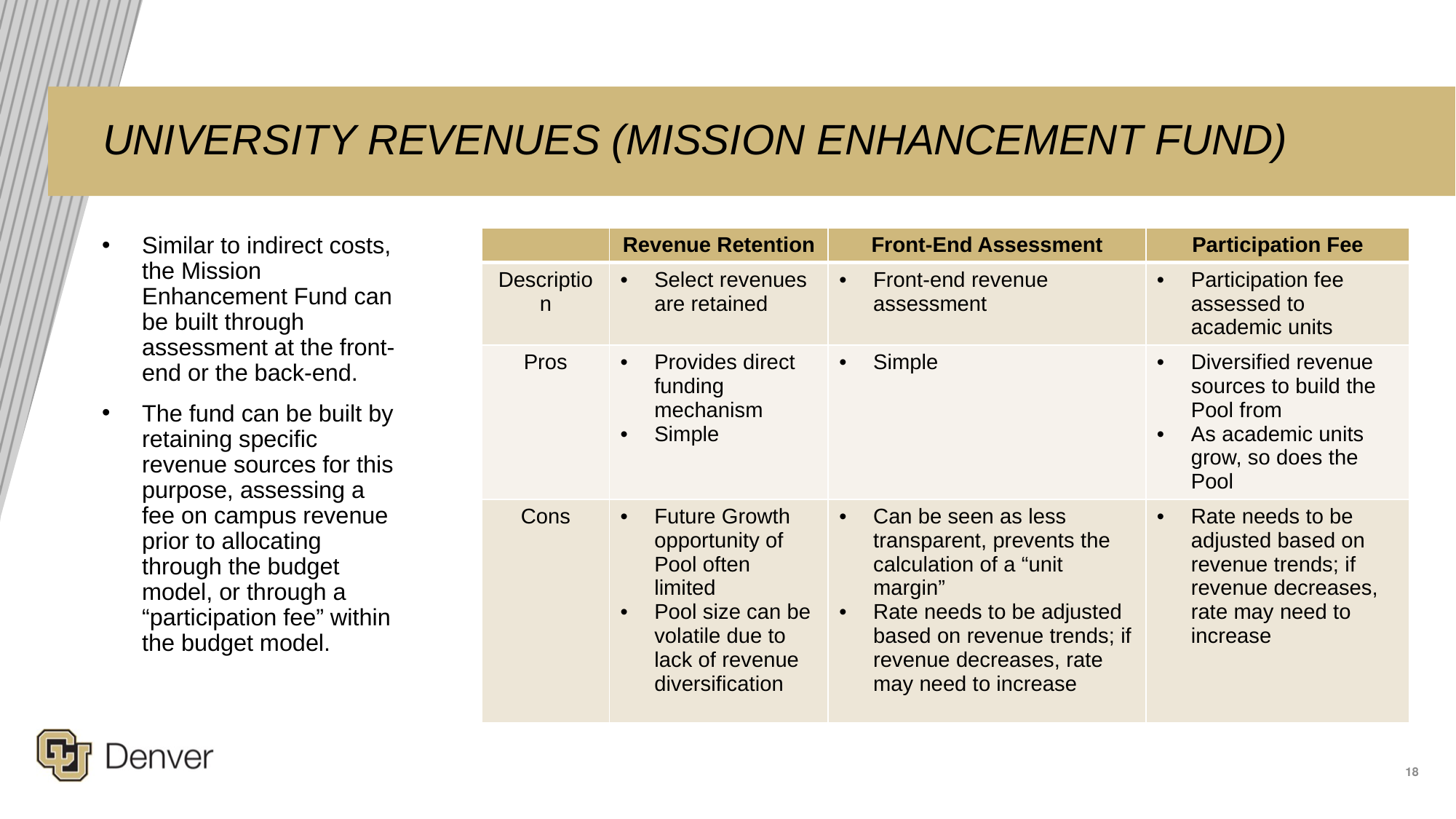

# UNIVERSITY REVENUES (MISSION ENHANCEMENT FUND)
Similar to indirect costs, the Mission Enhancement Fund can be built through assessment at the front-end or the back-end.
The fund can be built by retaining specific revenue sources for this purpose, assessing a fee on campus revenue prior to allocating through the budget model, or through a “participation fee” within the budget model.

|  | Revenue Retention | Front-End Assessment | Participation Fee |
| --- | --- | --- | --- |
| Description | Select revenues are retained | Front-end revenue assessment | Participation fee assessed to academic units |
| Pros | Provides direct funding mechanism Simple | Simple | Diversified revenue sources to build the Pool from As academic units grow, so does the Pool |
| Cons | Future Growth opportunity of Pool often limited Pool size can be volatile due to lack of revenue diversification | Can be seen as less transparent, prevents the calculation of a “unit margin” Rate needs to be adjusted based on revenue trends; if revenue decreases, rate may need to increase | Rate needs to be adjusted based on revenue trends; if revenue decreases, rate may need to increase |
18